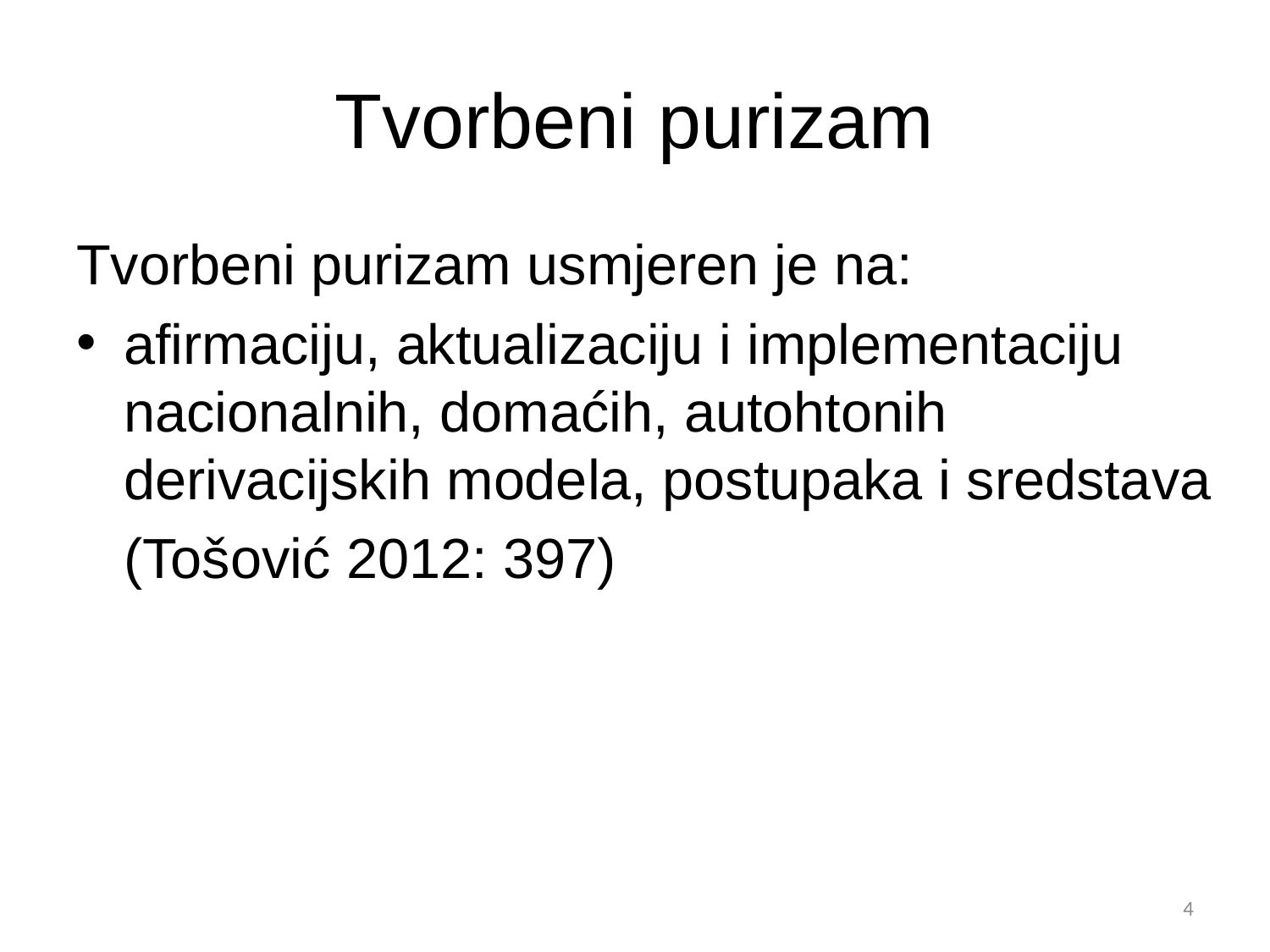

# Tvorbeni purizam
Tvorbeni purizam usmjeren je na:
afirmaciju, aktualizaciju i implementaciju nacionalnih, domaćih, autohtonih derivacijskih modela, postupaka i sredstava
	(Tošović 2012: 397)

4